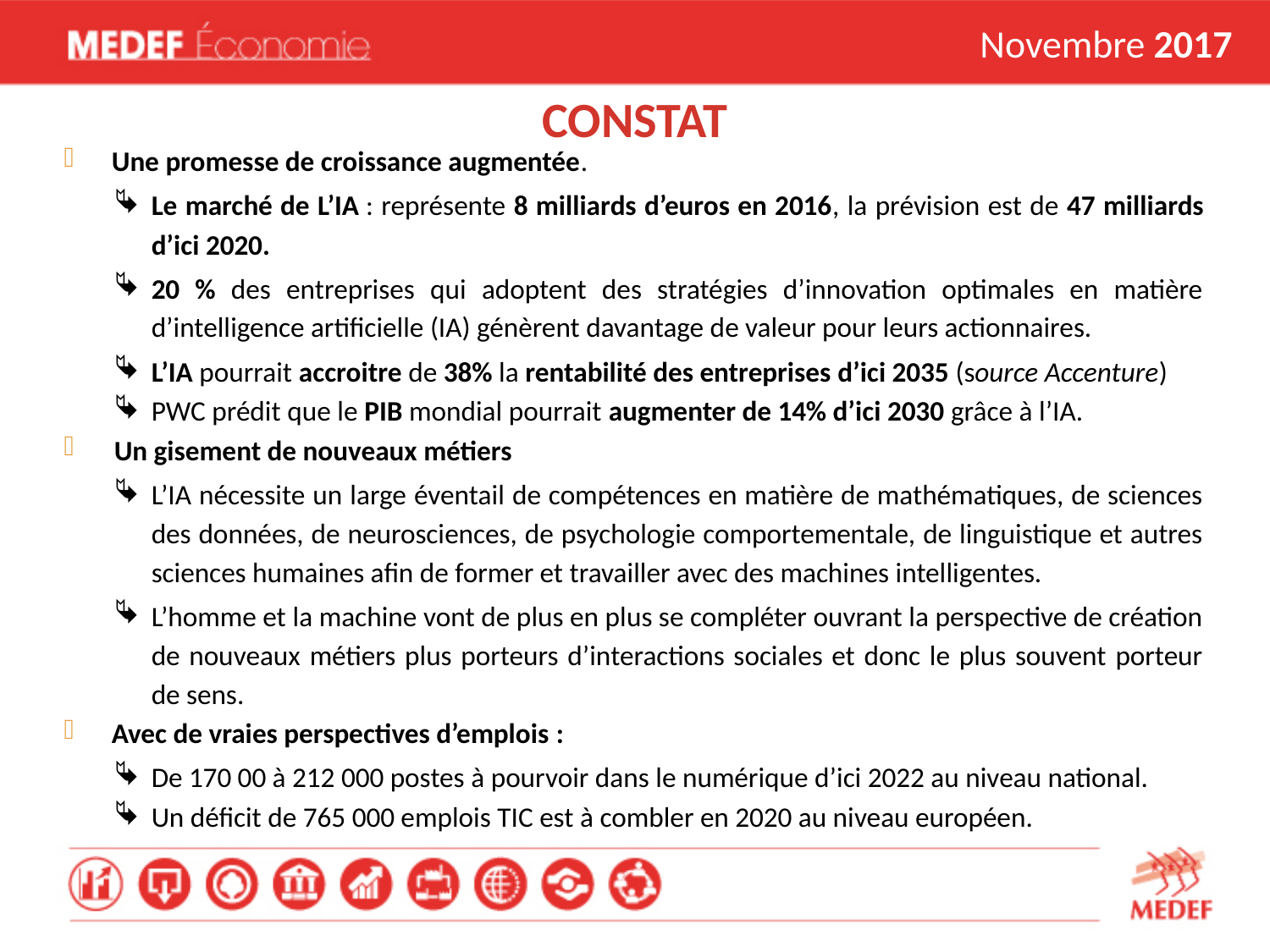

Novembre 2017
# CONSTAT
Une promesse de croissance augmentée.
Le marché de L’IA : représente 8 milliards d’euros en 2016, la prévision est de 47 milliards d’ici 2020.
20 % des entreprises qui adoptent des stratégies d’innovation optimales en matière d’intelligence artificielle (IA) génèrent davantage de valeur pour leurs actionnaires.
L’IA pourrait accroitre de 38% la rentabilité des entreprises d’ici 2035 (source Accenture)
PWC prédit que le PIB mondial pourrait augmenter de 14% d’ici 2030 grâce à l’IA.
Un gisement de nouveaux métiers
L’IA nécessite un large éventail de compétences en matière de mathématiques, de sciences des données, de neurosciences, de psychologie comportementale, de linguistique et autres sciences humaines afin de former et travailler avec des machines intelligentes.
L’homme et la machine vont de plus en plus se compléter ouvrant la perspective de création de nouveaux métiers plus porteurs d’interactions sociales et donc le plus souvent porteur de sens.
Avec de vraies perspectives d’emplois :
De 170 00 à 212 000 postes à pourvoir dans le numérique d’ici 2022 au niveau national.
Un déficit de 765 000 emplois TIC est à combler en 2020 au niveau européen.
3